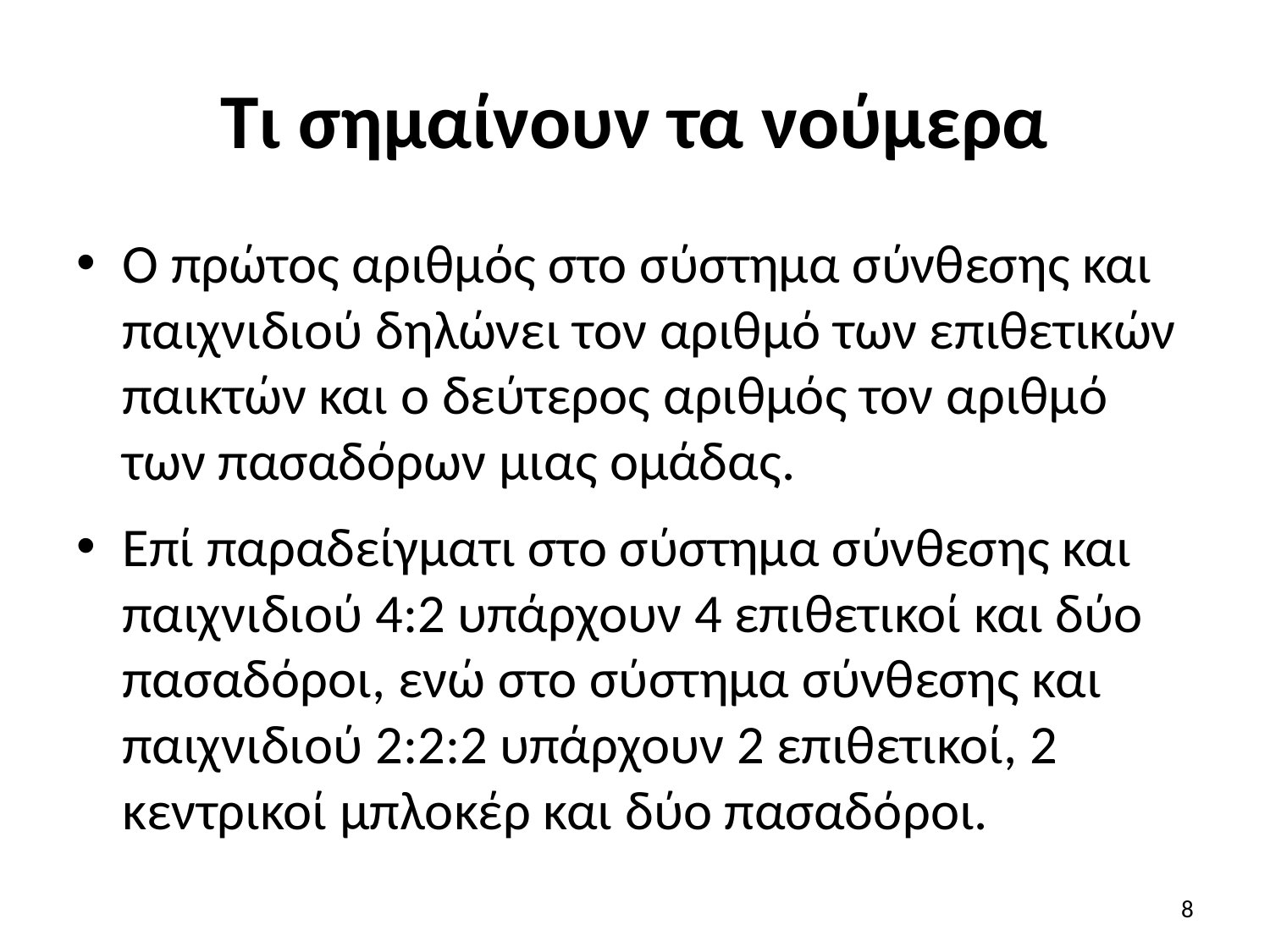

# Τι σημαίνουν τα νούμερα
Ο πρώτος αριθμός στο σύστημα σύνθεσης και παιχνιδιού δηλώνει τον αριθμό των επιθετικών παικτών και ο δεύτερος αριθμός τον αριθμό των πασαδόρων μιας ομάδας.
Επί παραδείγματι στο σύστημα σύνθεσης και παιχνιδιού 4:2 υπάρχουν 4 επιθετικοί και δύο πασαδόροι, ενώ στο σύστημα σύνθεσης και παιχνιδιού 2:2:2 υπάρχουν 2 επιθετικοί, 2 κεντρικοί μπλοκέρ και δύο πασαδόροι.
8